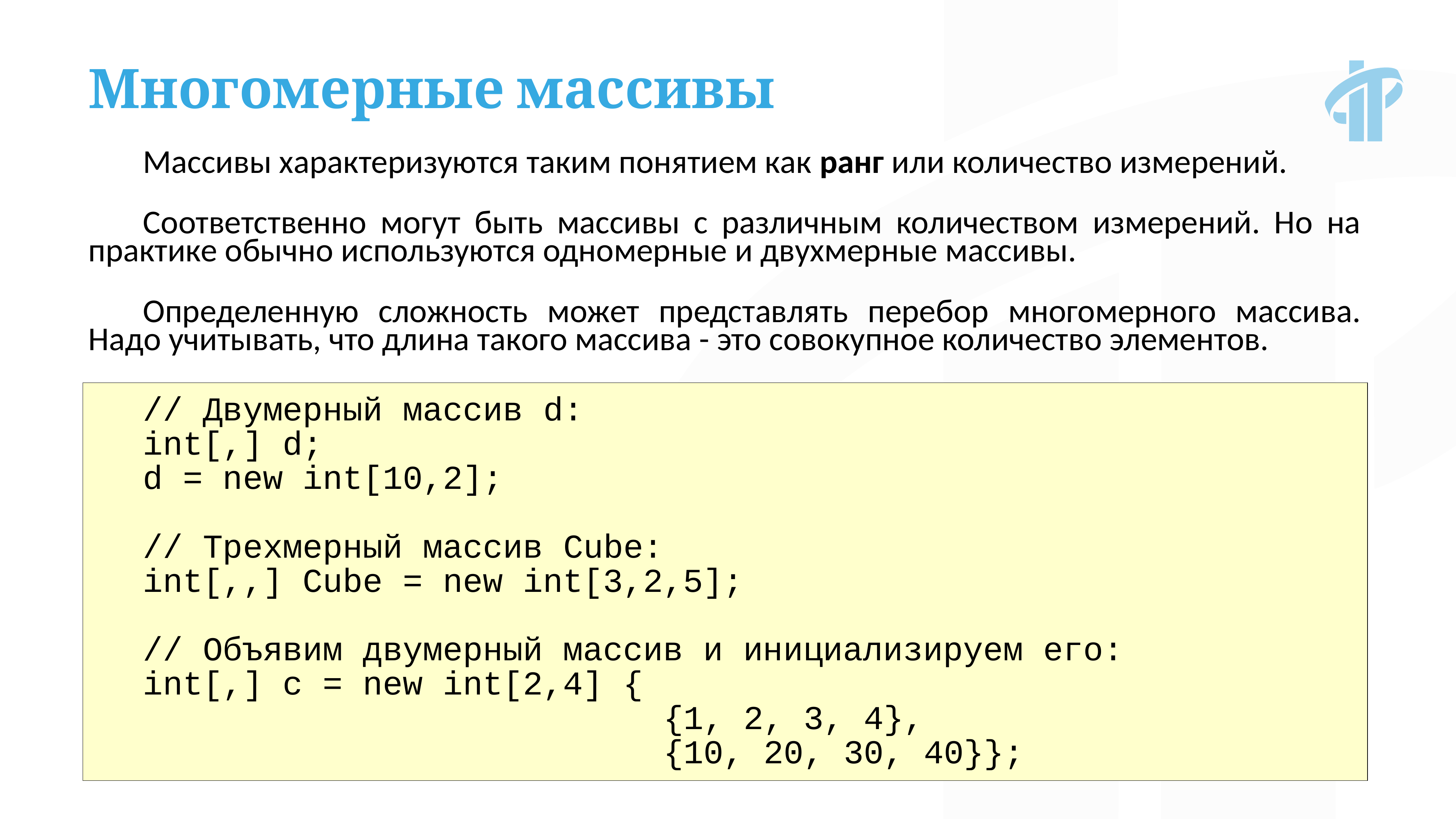

Многомерные массивы
Массивы характеризуются таким понятием как ранг или количество измерений.

Соответственно могут быть массивы с различным количеством измерений. Но на практике обычно используются одномерные и двухмерные массивы.

Определенную сложность может представлять перебор многомерного массива. Надо учитывать, что длина такого массива - это совокупное количество элементов.

// Двумерный массив d:
int[,] d;
d = new int[10,2];

// Трехмерный массив Cube:
int[,,] Cube = new int[3,2,5];

// Объявим двумерный массив и инициализируем его:
int[,] c = new int[2,4] {
                          {1, 2, 3, 4},
                          {10, 20, 30, 40}};